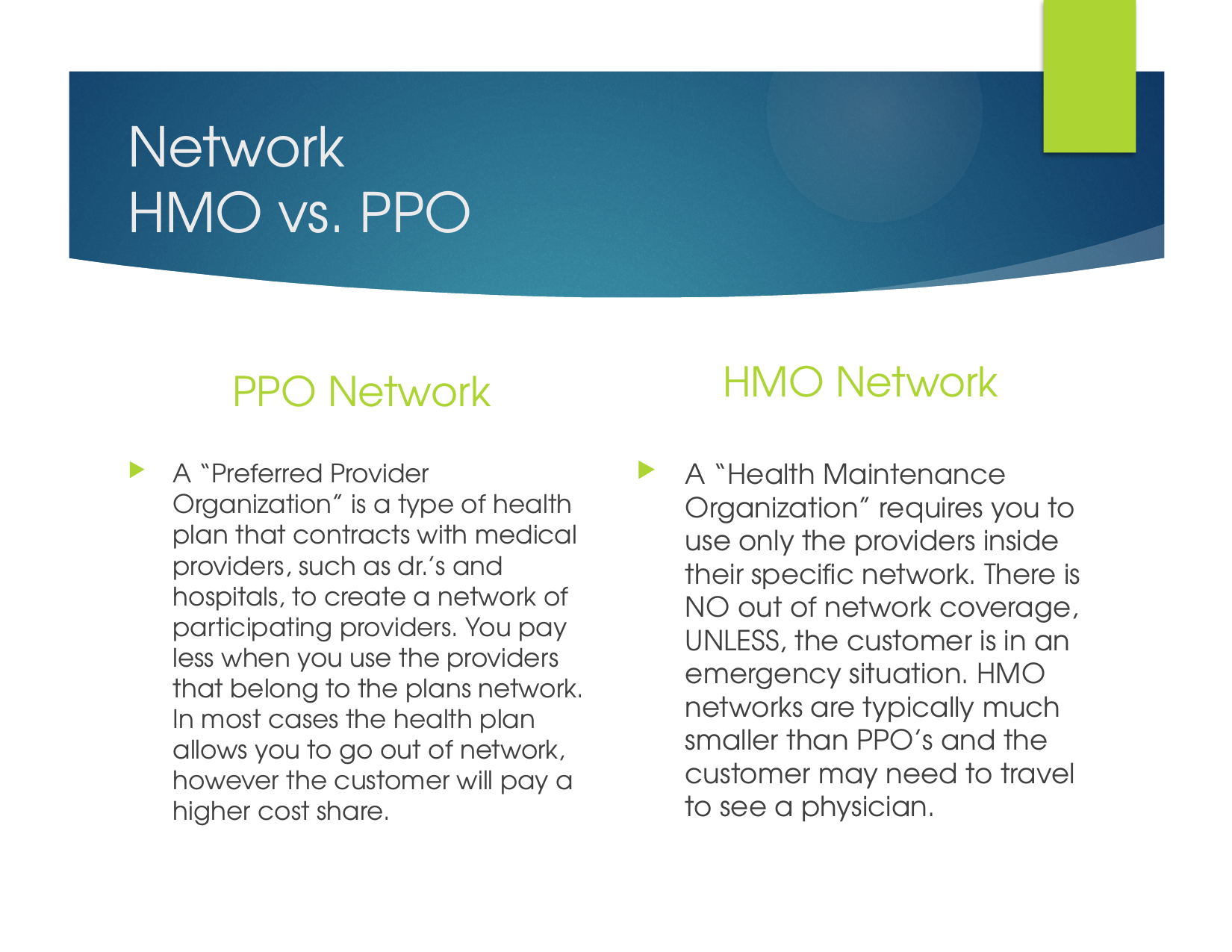

# Network HMO vs. PPO
HMO Network
PPO Network
A “Health Maintenance Organization” requires you to use only the providers inside their specific network. There is NO out of network coverage, UNLESS, the customer is in an emergency situation. HMO networks are typically much smaller than PPO’s and the customer may need to travel to see a physician.
A “Preferred Provider Organization” is a type of health plan that contracts with medical providers, such as dr.’s and hospitals, to create a network of participating providers. You pay less when you use the providers that belong to the plans network. In most cases the health plan allows you to go out of network, however the customer will pay a higher cost share.